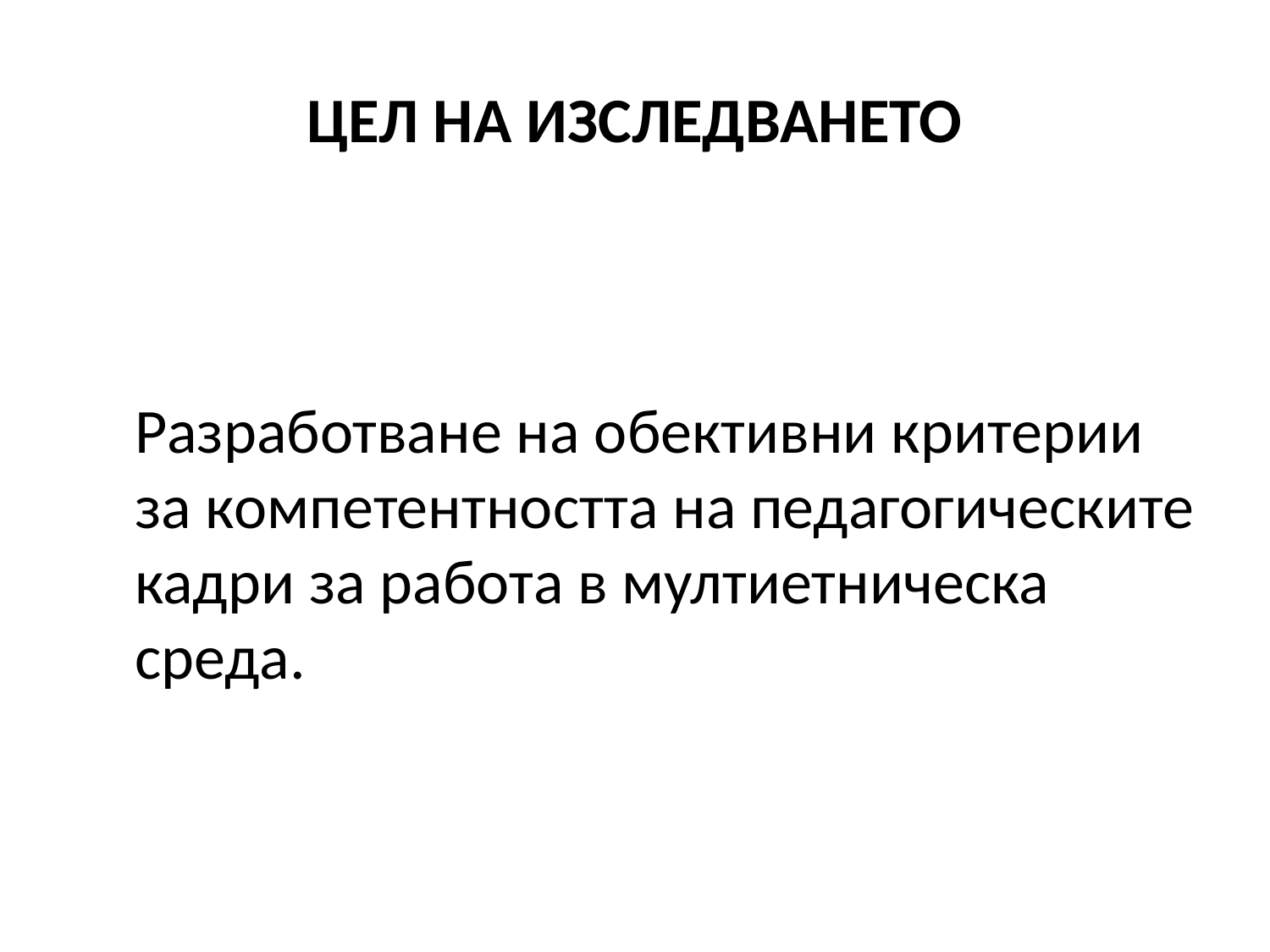

# ЦЕЛ НА ИЗСЛЕДВАНЕТО

	Разработване на обективни критерии за компетентността на педагогическите кадри за работа в мултиетническа среда.